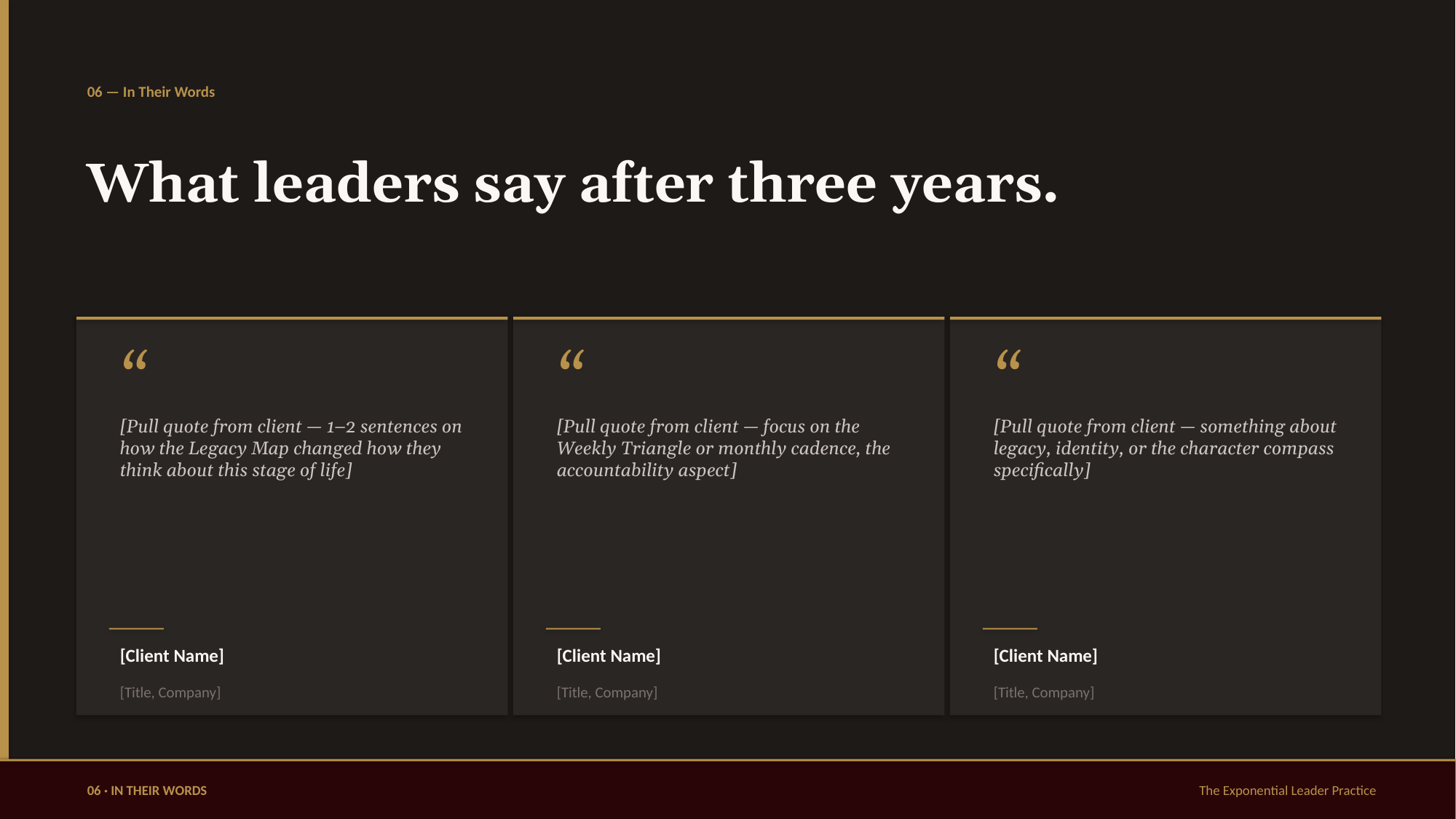

06 — In Their Words
What leaders say after three years.

“
“
“
[Pull quote from client — 1–2 sentences on how the Legacy Map changed how they think about this stage of life]
[Pull quote from client — focus on the Weekly Triangle or monthly cadence, the accountability aspect]
[Pull quote from client — something about legacy, identity, or the character compass specifically]

[Client Name]
[Client Name]
[Client Name]
[Title, Company]
[Title, Company]
[Title, Company]

06 · IN THEIR WORDS
The Exponential Leader Practice